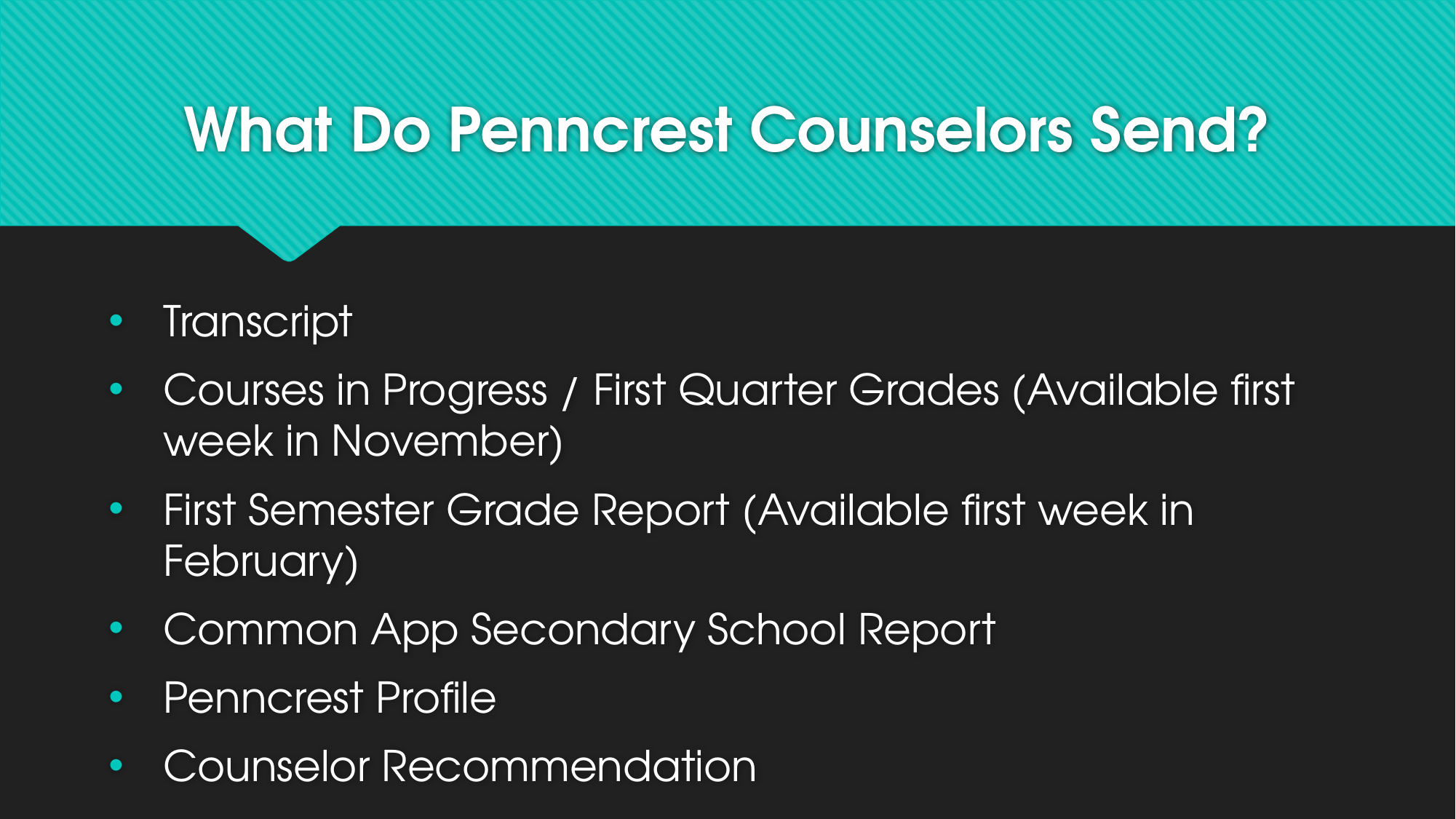

# What Do Penncrest Counselors Send?
Transcript
Courses in Progress / First Quarter Grades (Available first week in November)
First Semester Grade Report (Available first week in February)
Common App Secondary School Report
Penncrest Profile
Counselor Recommendation